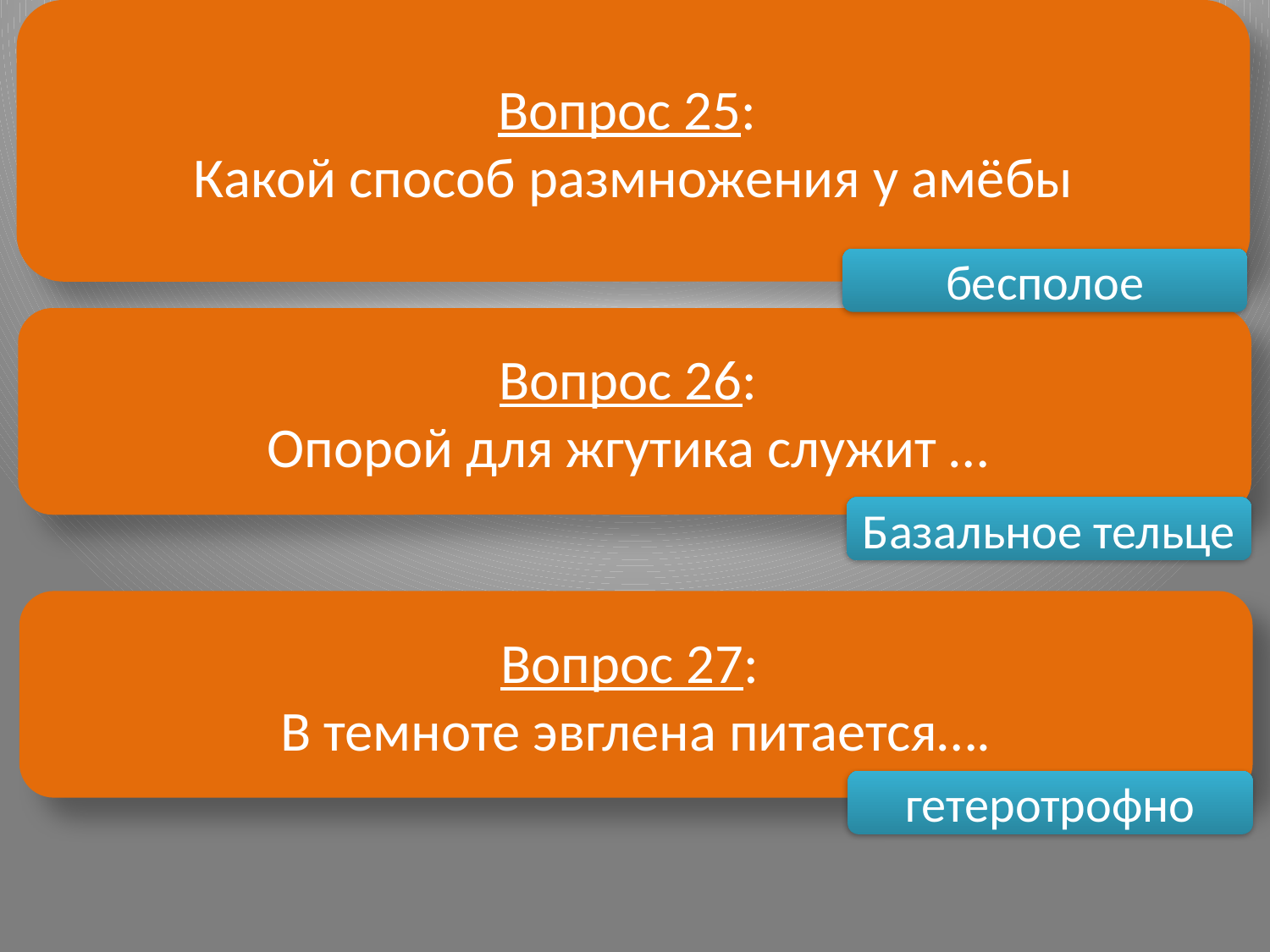

Вопрос 25:
Какой способ размножения у амёбы
бесполое
Вопрос 26:
Опорой для жгутика служит …
Базальное тельце
Вопрос 27:
В темноте эвглена питается….
гетеротрофно